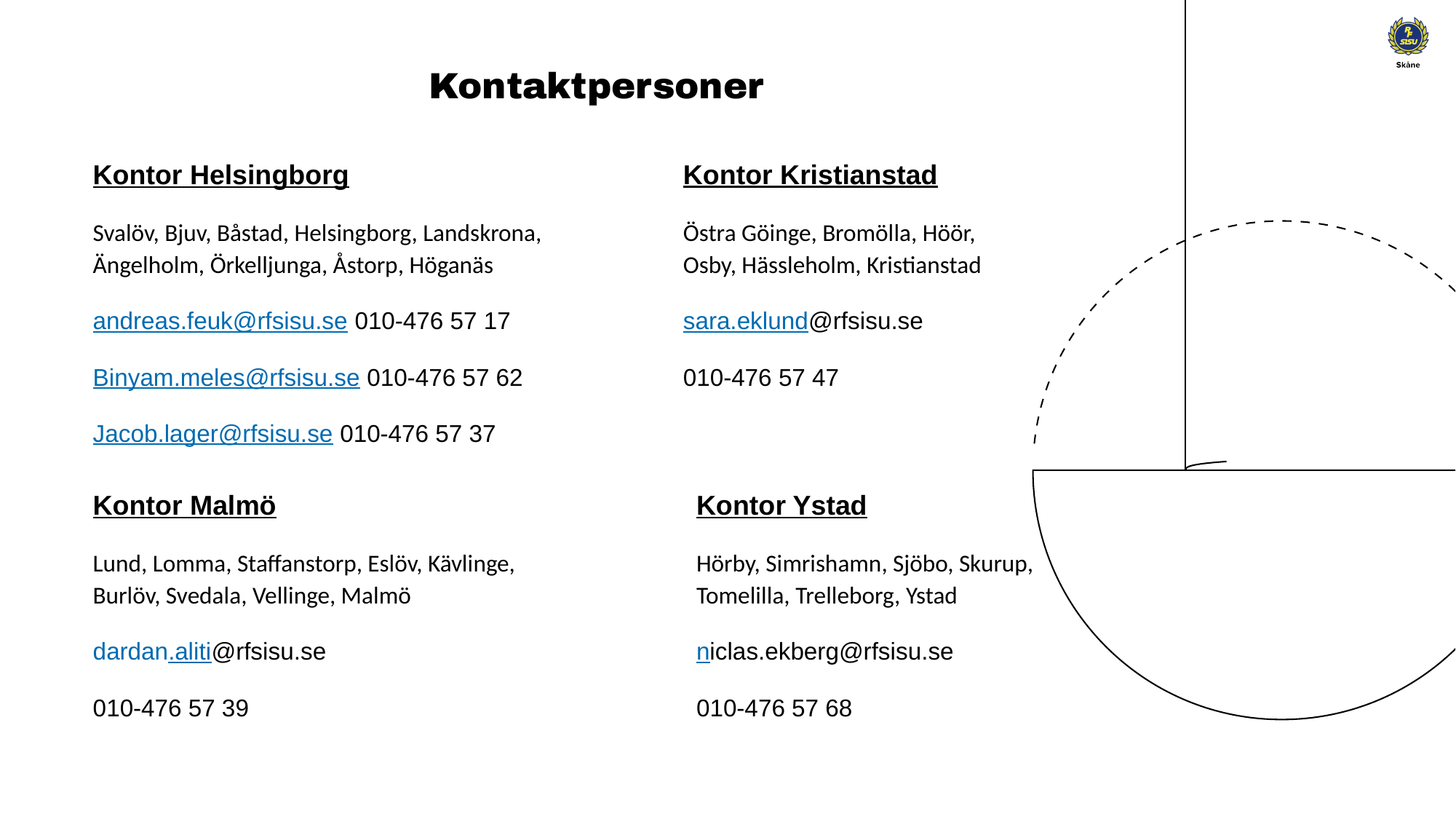

# Kontaktpersoner
Kontor Helsingborg
Svalöv, Bjuv, Båstad, Helsingborg, Landskrona, Ängelholm, Örkelljunga, Åstorp, Höganäs
andreas.feuk@rfsisu.se 010-476 57 17
Binyam.meles@rfsisu.se 010-476 57 62
Jacob.lager@rfsisu.se 010-476 57 37

Kontor Kristianstad
Östra Göinge, Bromölla, Höör, Osby, Hässleholm, Kristianstad
sara.eklund@rfsisu.se
010-476 57 47
Kontor Malmö
Lund, Lomma, Staffanstorp, Eslöv, Kävlinge, Burlöv, Svedala, Vellinge, Malmö
dardan.aliti@rfsisu.se
010-476 57 39
Kontor Ystad
Hörby, Simrishamn, Sjöbo, Skurup, Tomelilla, Trelleborg, Ystad
niclas.ekberg@rfsisu.se
010-476 57 68